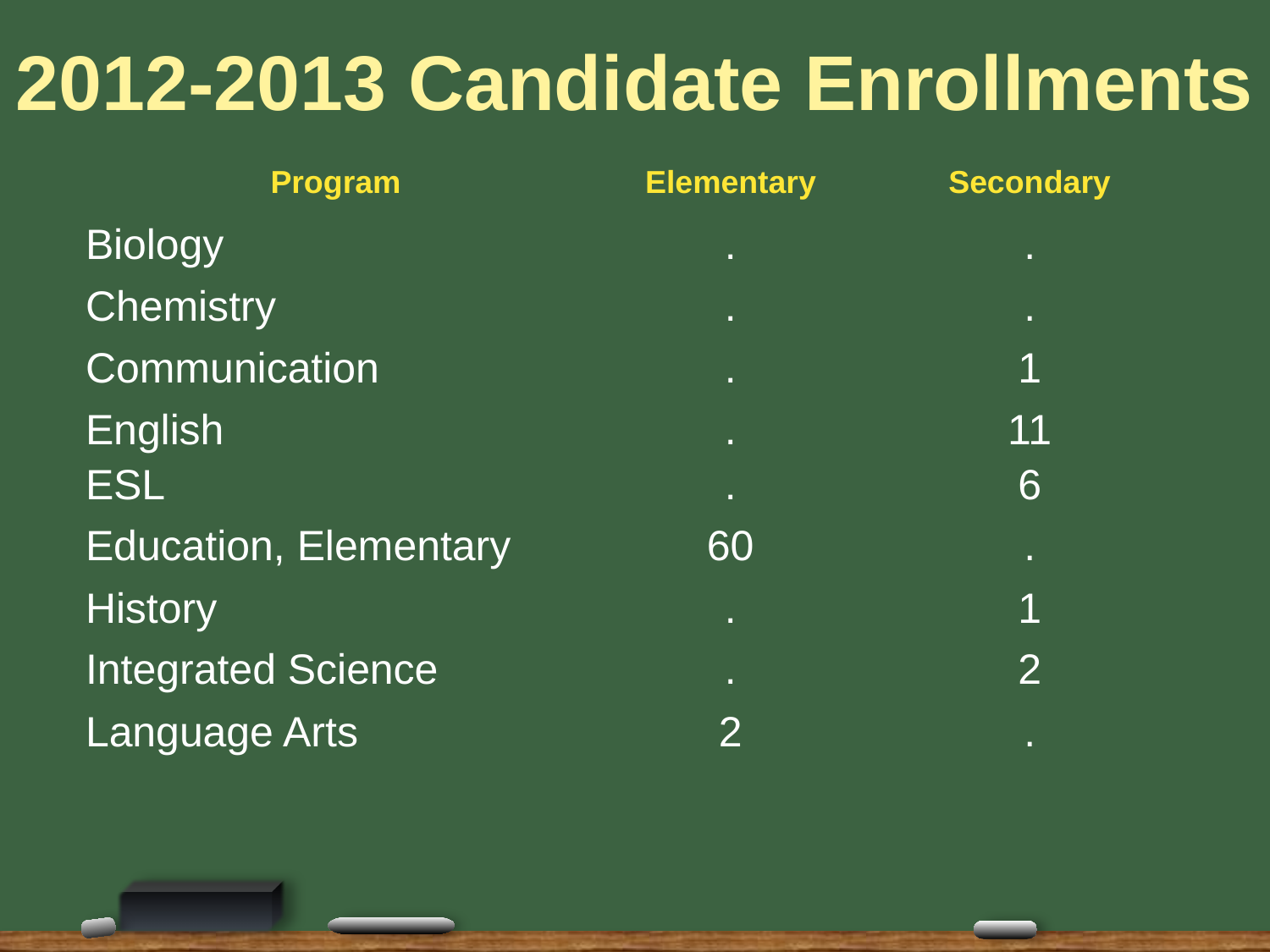

# 2012-2013 Candidate Enrollments
| Program | Elementary | Secondary |
| --- | --- | --- |
| Biology | . | . |
| Chemistry | . | . |
| Communication | . | 1 |
| English | . | 11 |
| ESL | . | 6 |
| Education, Elementary | 60 | . |
| History | . | 1 |
| Integrated Science | . | 2 |
| Language Arts | 2 | . |